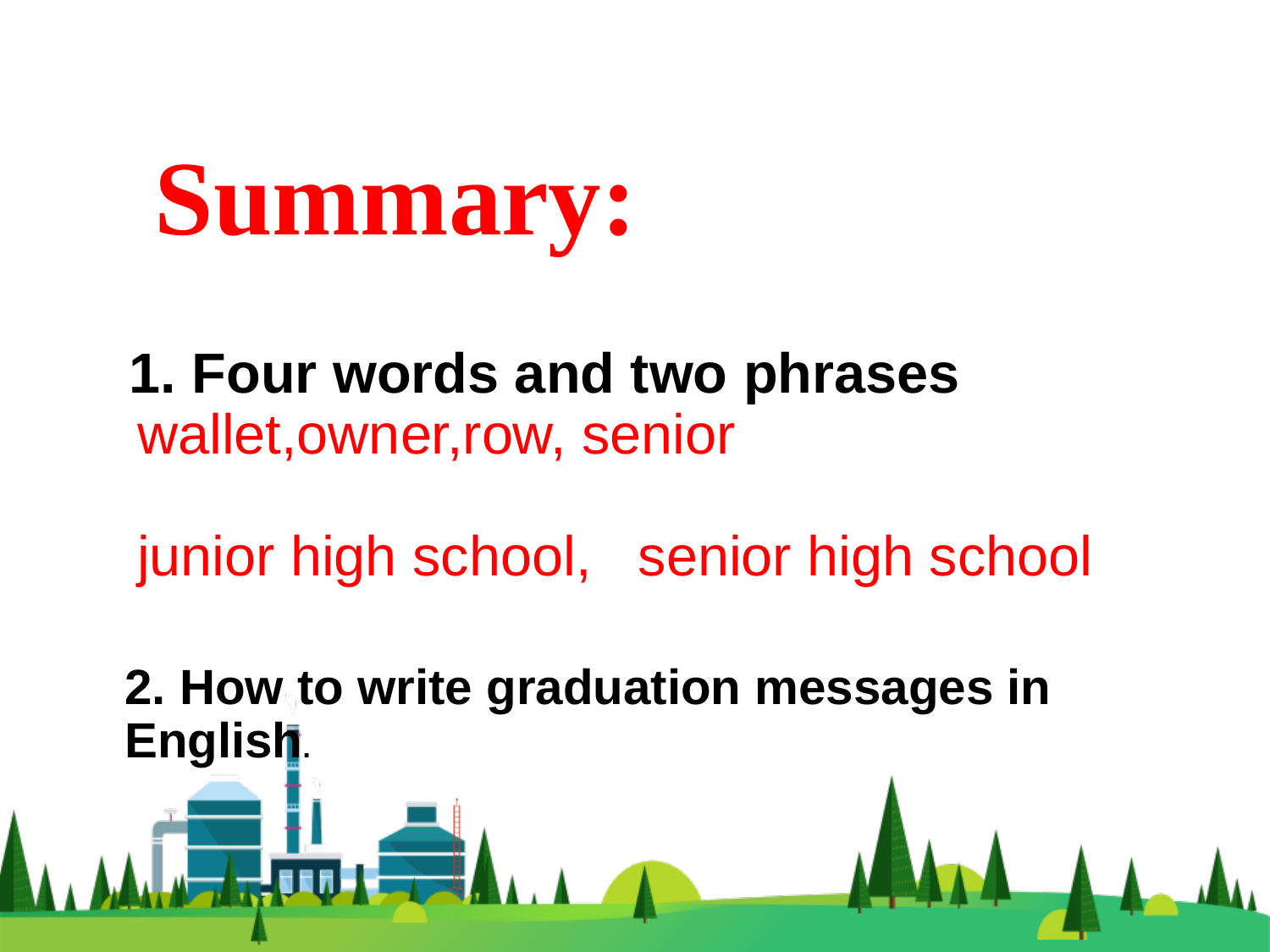

Summary:
 1. Four words and two phrases
 wallet,owner,row, senior

 junior high school,   senior high school

2. How to write graduation messages in
English.